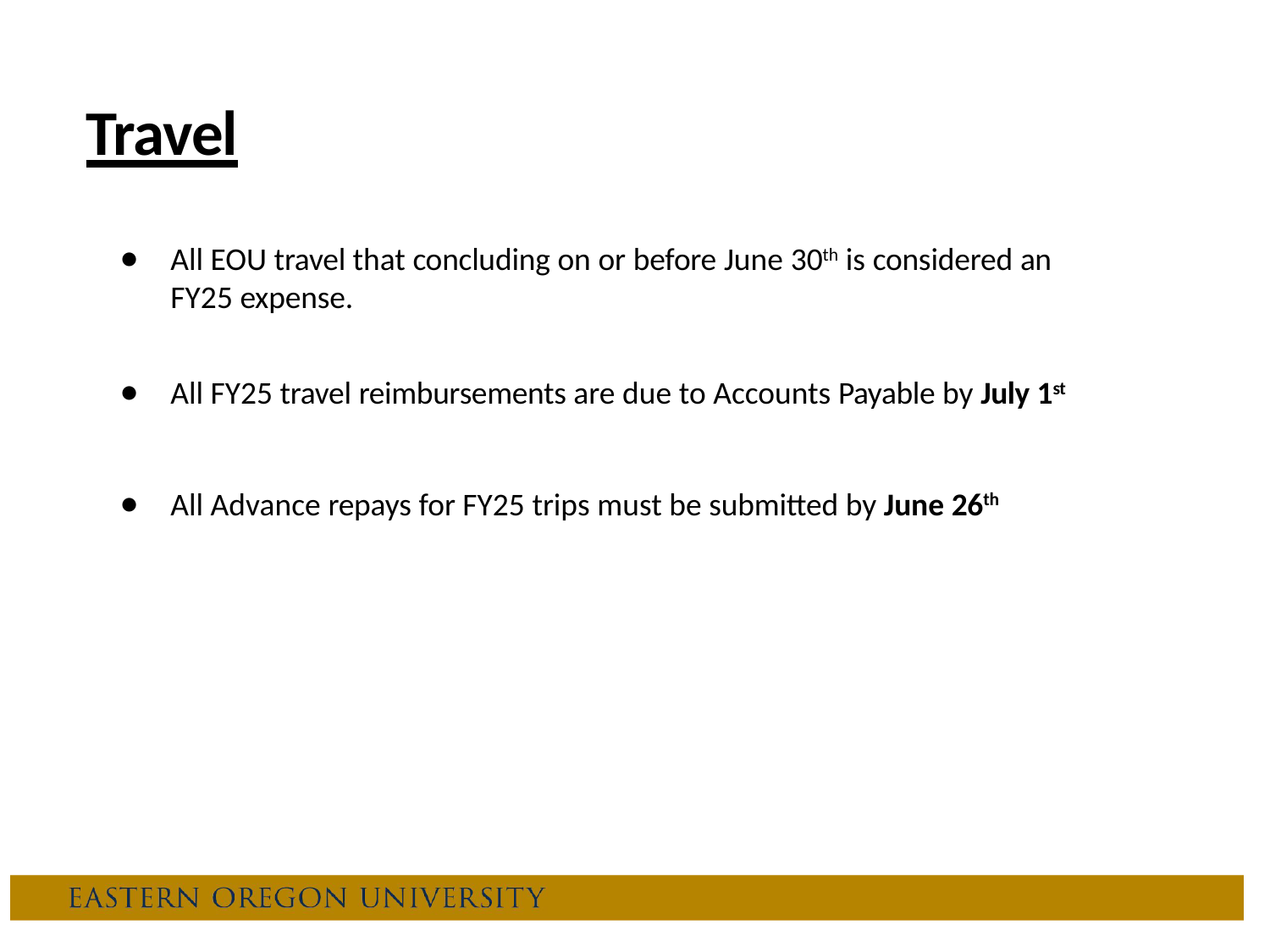

# Travel
All EOU travel that concluding on or before June 30th is considered an FY25 expense.

All FY25 travel reimbursements are due to Accounts Payable by July 1st

All Advance repays for FY25 trips must be submitted by June 26th